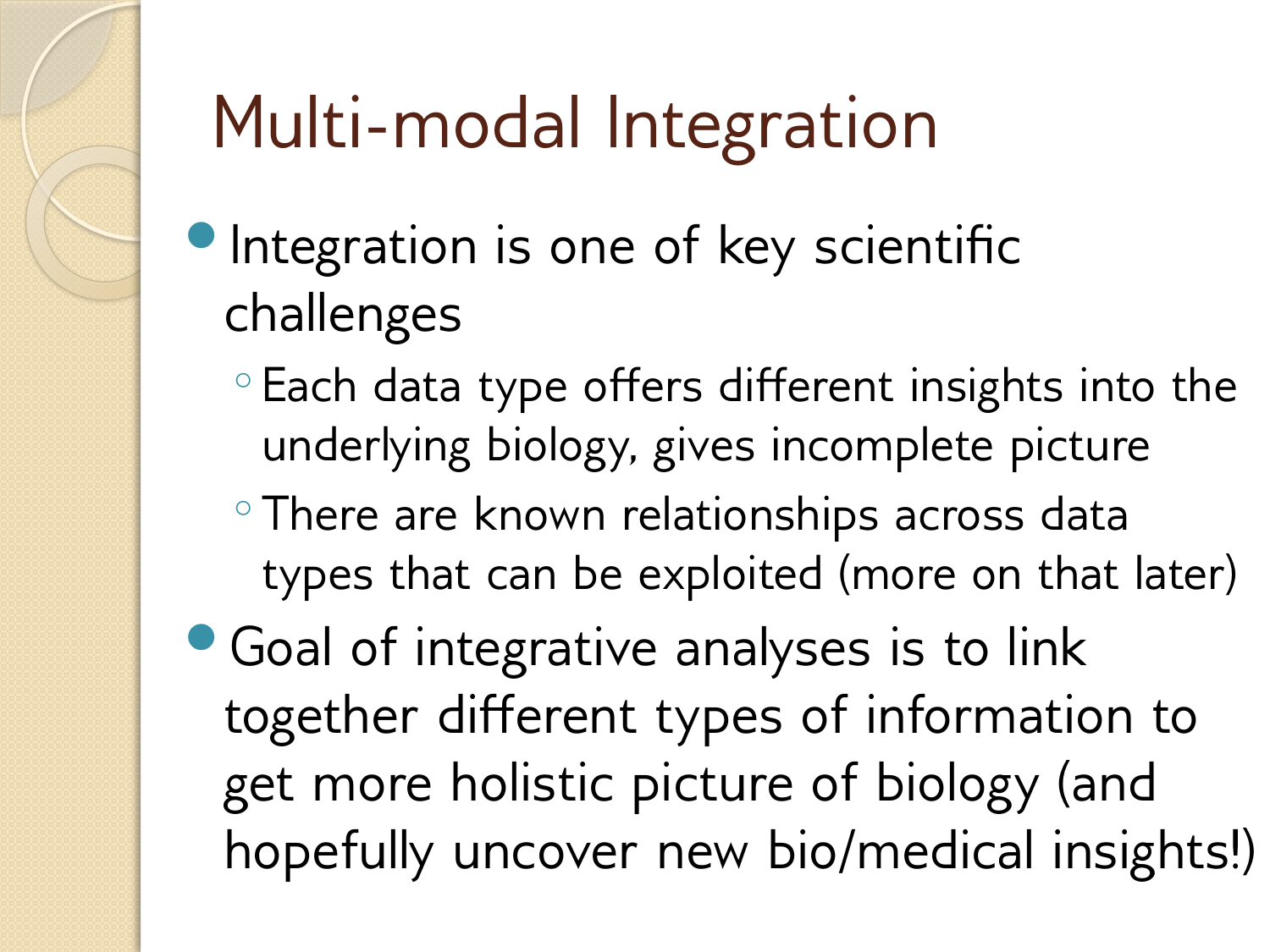

# Multi-modal Integration
Integration is one of key scientific challenges
Each data type offers different insights into the underlying biology, gives incomplete picture
There are known relationships across data types that can be exploited (more on that later)
Goal of integrative analyses is to link together different types of information to get more holistic picture of biology (and hopefully uncover new bio/medical insights!)